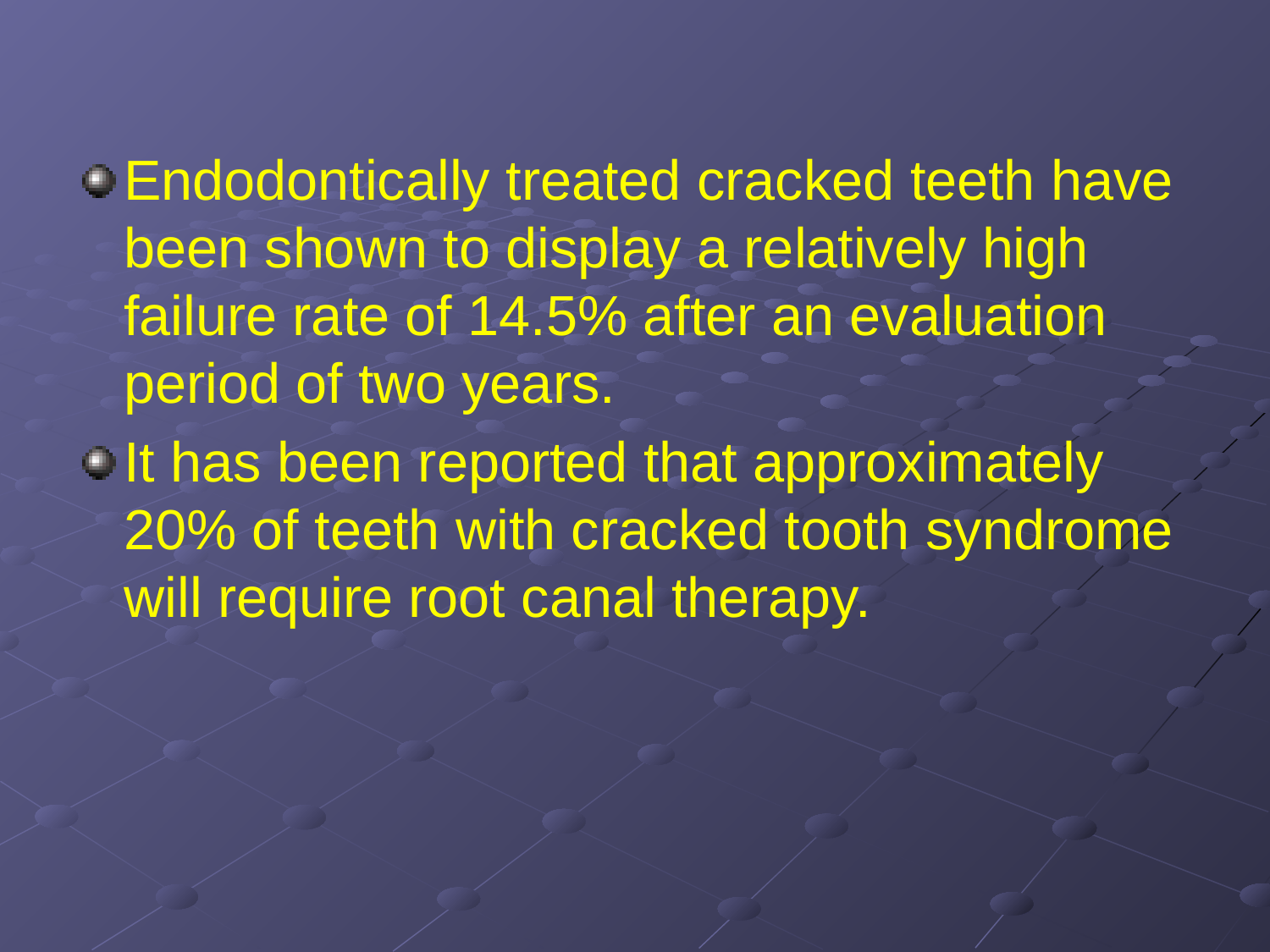

Endodontically treated cracked teeth have been shown to display a relatively high failure rate of 14.5% after an evaluation period of two years.
It has been reported that approximately 20% of teeth with cracked tooth syndrome will require root canal therapy.